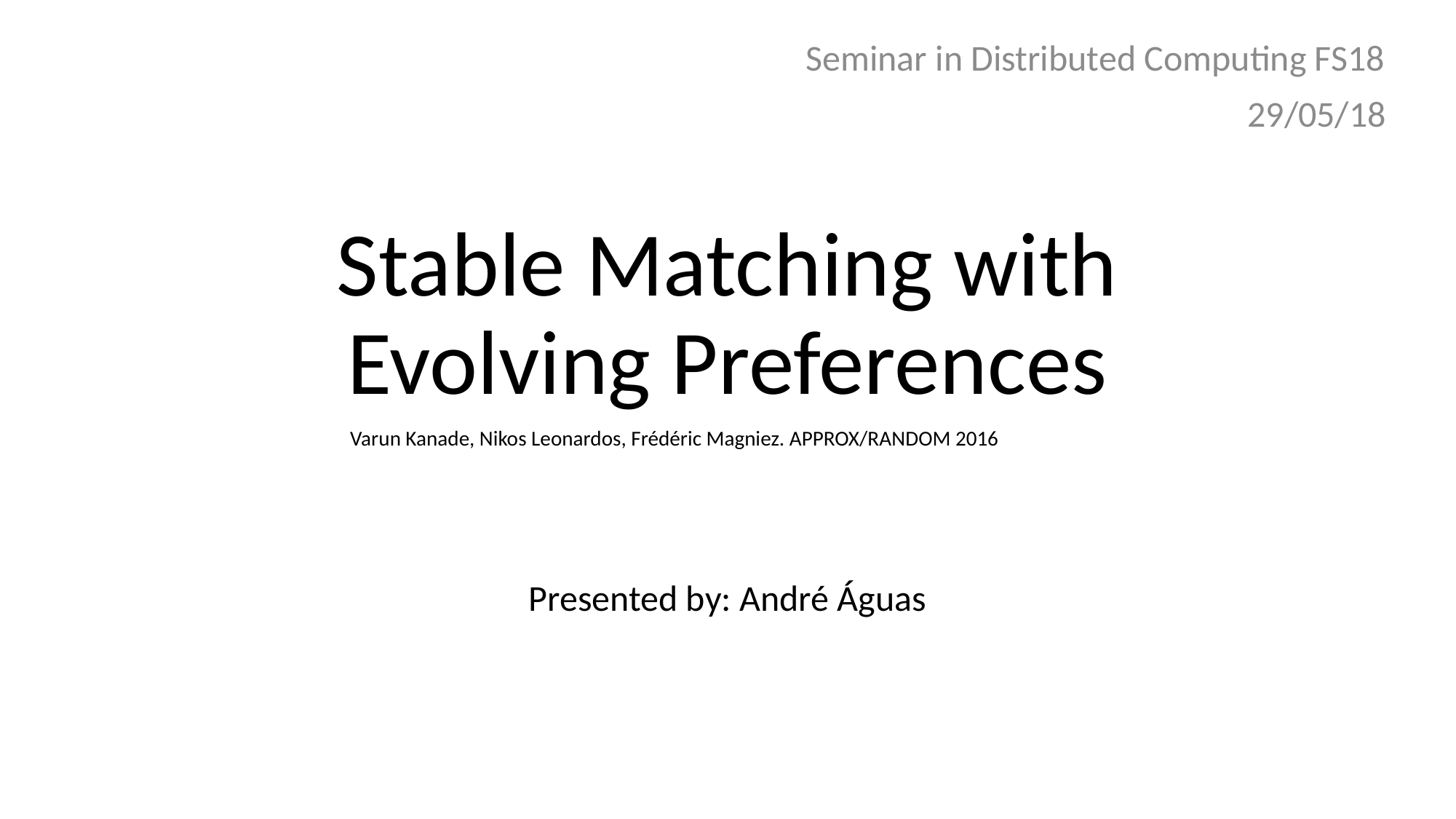

Seminar in Distributed Computing FS18
29/05/18
# Stable Matching with Evolving Preferences
Varun Kanade, Nikos Leonardos, Frédéric Magniez. APPROX/RANDOM 2016
Presented by: André Águas